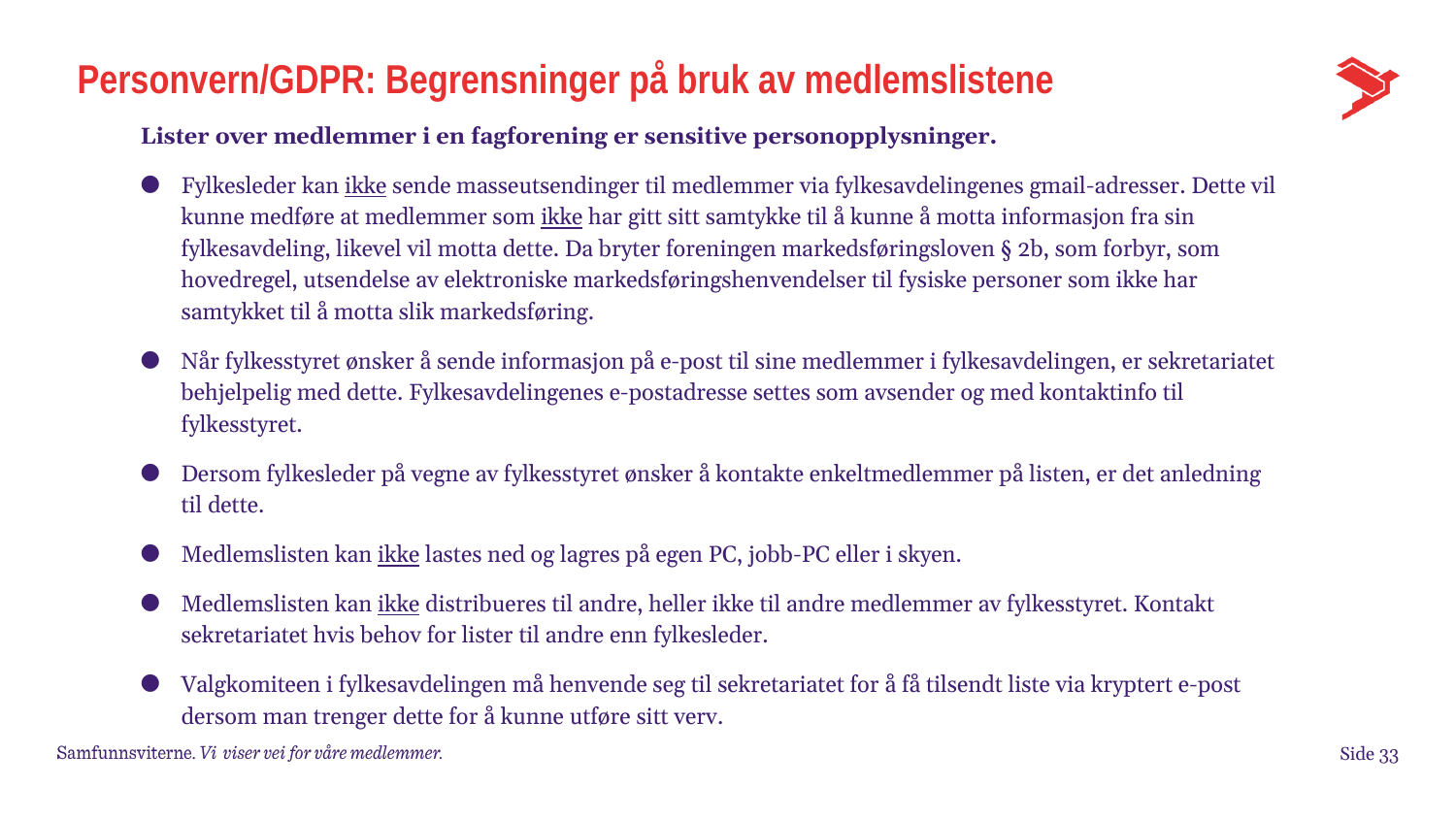

# Personvern/GDPR: Begrensninger på bruk av medlemslistene
Lister over medlemmer i en fagforening er sensitive personopplysninger.
Fylkesleder kan ikke sende masseutsendinger til medlemmer via fylkesavdelingenes gmail-adresser. Dette vil kunne medføre at medlemmer som ikke har gitt sitt samtykke til å kunne å motta informasjon fra sin fylkesavdeling, likevel vil motta dette. Da bryter foreningen markedsføringsloven § 2b, som forbyr, som hovedregel, utsendelse av elektroniske markedsføringshenvendelser til fysiske personer som ikke har samtykket til å motta slik markedsføring.
Når fylkesstyret ønsker å sende informasjon på e-post til sine medlemmer i fylkesavdelingen, er sekretariatet behjelpelig med dette. Fylkesavdelingenes e-postadresse settes som avsender og med kontaktinfo til fylkesstyret.
Dersom fylkesleder på vegne av fylkesstyret ønsker å kontakte enkeltmedlemmer på listen, er det anledning til dette.
Medlemslisten kan ikke lastes ned og lagres på egen PC, jobb-PC eller i skyen.
Medlemslisten kan ikke distribueres til andre, heller ikke til andre medlemmer av fylkesstyret. Kontakt sekretariatet hvis behov for lister til andre enn fylkesleder.
Valgkomiteen i fylkesavdelingen må henvende seg til sekretariatet for å få tilsendt liste via kryptert e-post dersom man trenger dette for å kunne utføre sitt verv.

Side 33